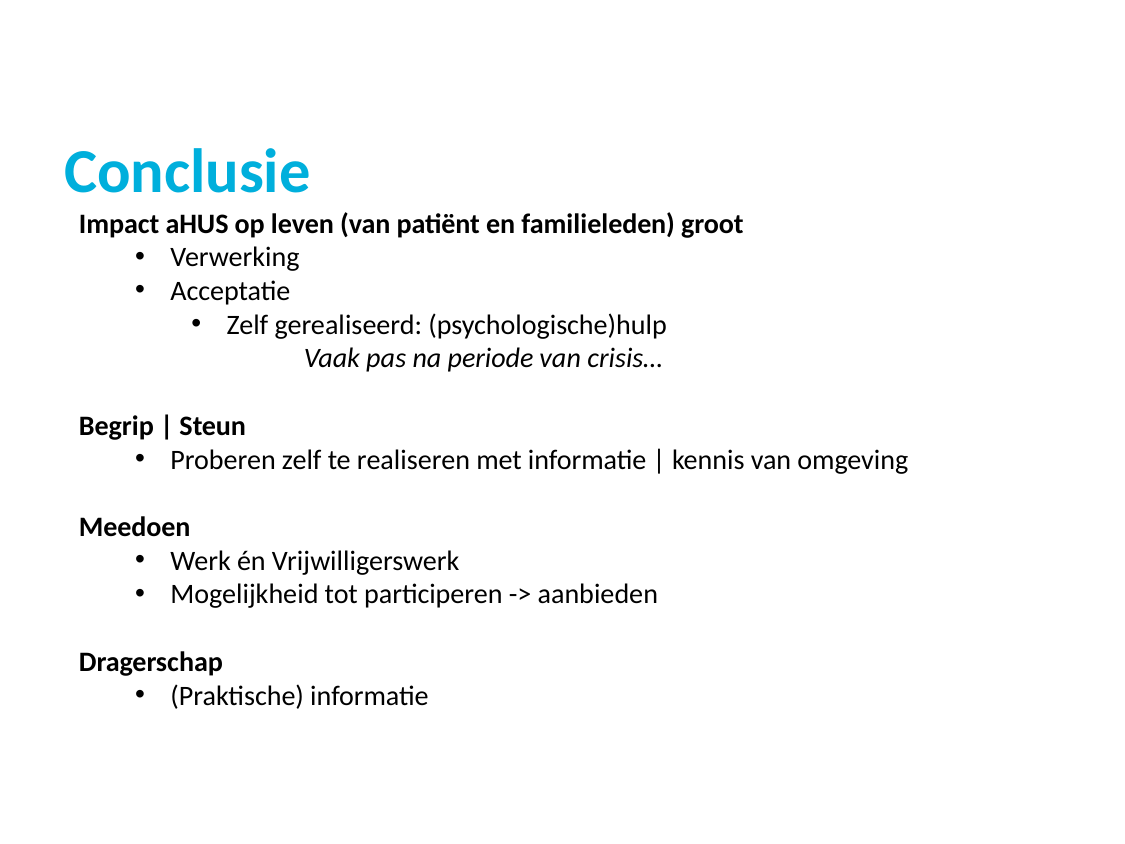

# Conclusie
Impact aHUS op leven (van patiënt en familieleden) groot
Verwerking
Acceptatie
Zelf gerealiseerd: (psychologische)hulp
Vaak pas na periode van crisis…

Begrip | Steun
Proberen zelf te realiseren met informatie | kennis van omgeving

Meedoen
Werk én Vrijwilligerswerk
Mogelijkheid tot participeren -> aanbieden

Dragerschap
(Praktische) informatie